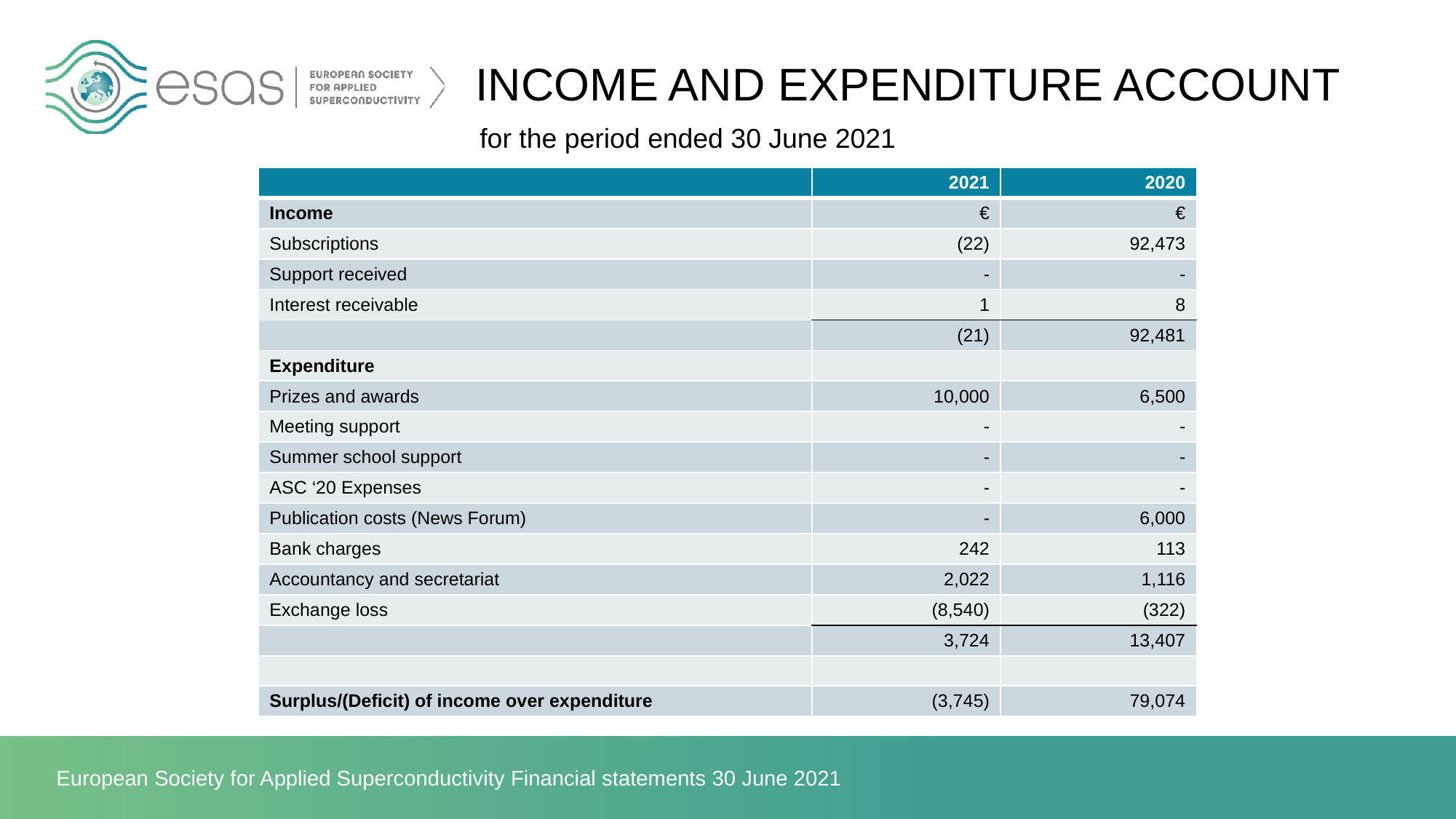

# INCOME AND EXPENDITURE ACCOUNT
for the period ended 30 June 2021
|  | 2021 | 2020 |
| --- | --- | --- |
| Income | € | € |
| Subscriptions | (22) | 92,473 |
| Support received | - | - |
| Interest receivable | 1 | 8 |
|  | (21) | 92,481 |
| Expenditure |  |  |
| Prizes and awards | 10,000 | 6,500 |
| Meeting support | - | - |
| Summer school support | - | - |
| ASC ‘20 Expenses | - | - |
| Publication costs (News Forum) | - | 6,000 |
| Bank charges | 242 | 113 |
| Accountancy and secretariat | 2,022 | 1,116 |
| Exchange loss | (8,540) | (322) |
|  | 3,724 | 13,407 |
|  |  |  |
| Surplus/(Deficit) of income over expenditure | (3,745) | 79,074 |
European Society for Applied Superconductivity Financial statements 30 June 2021